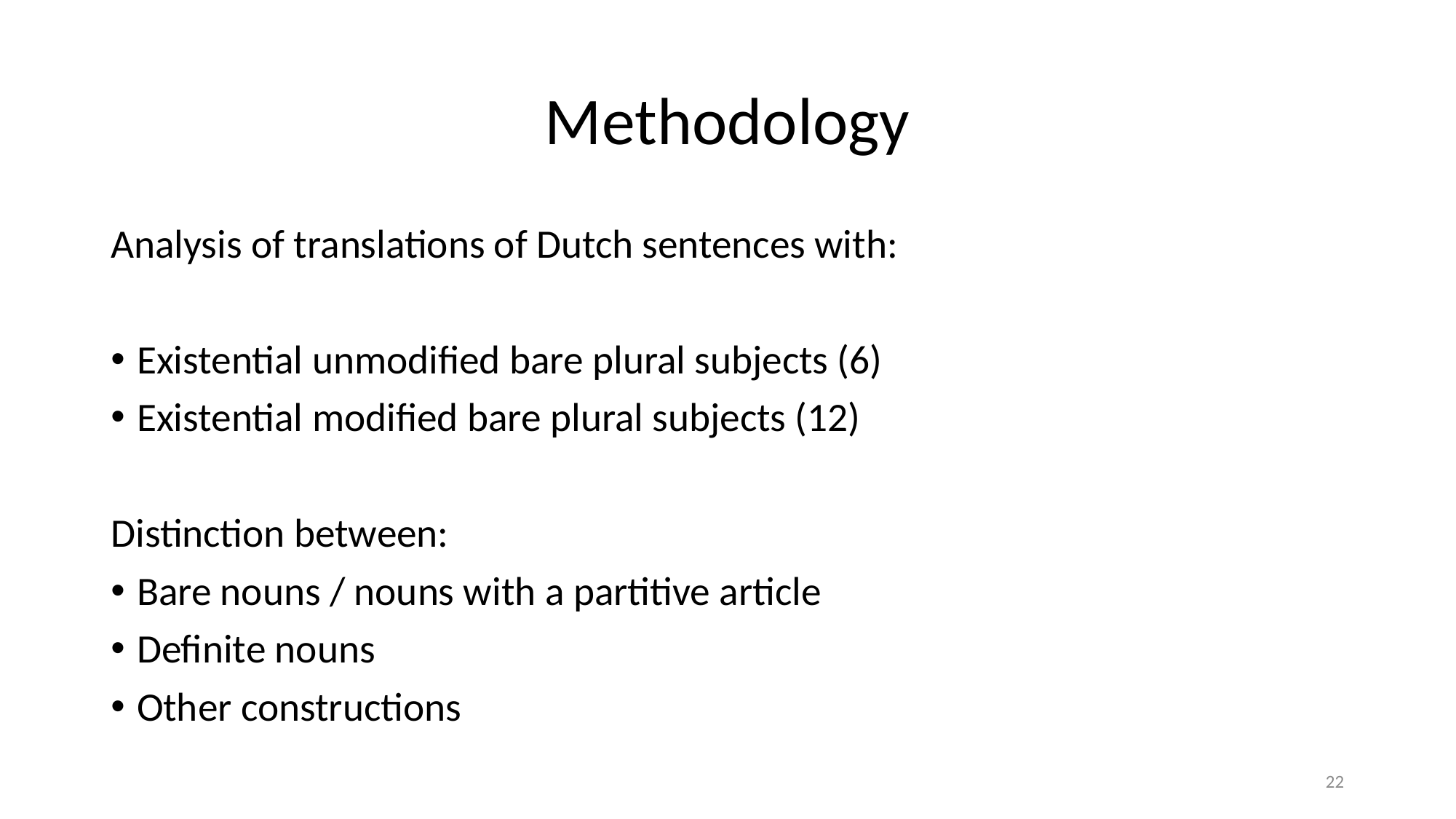

# Methodology
Analysis of translations of Dutch sentences with:

Existential unmodified bare plural subjects (6)
Existential modified bare plural subjects (12)

Distinction between:
Bare nouns / nouns with a partitive article
Definite nouns
Other constructions

22